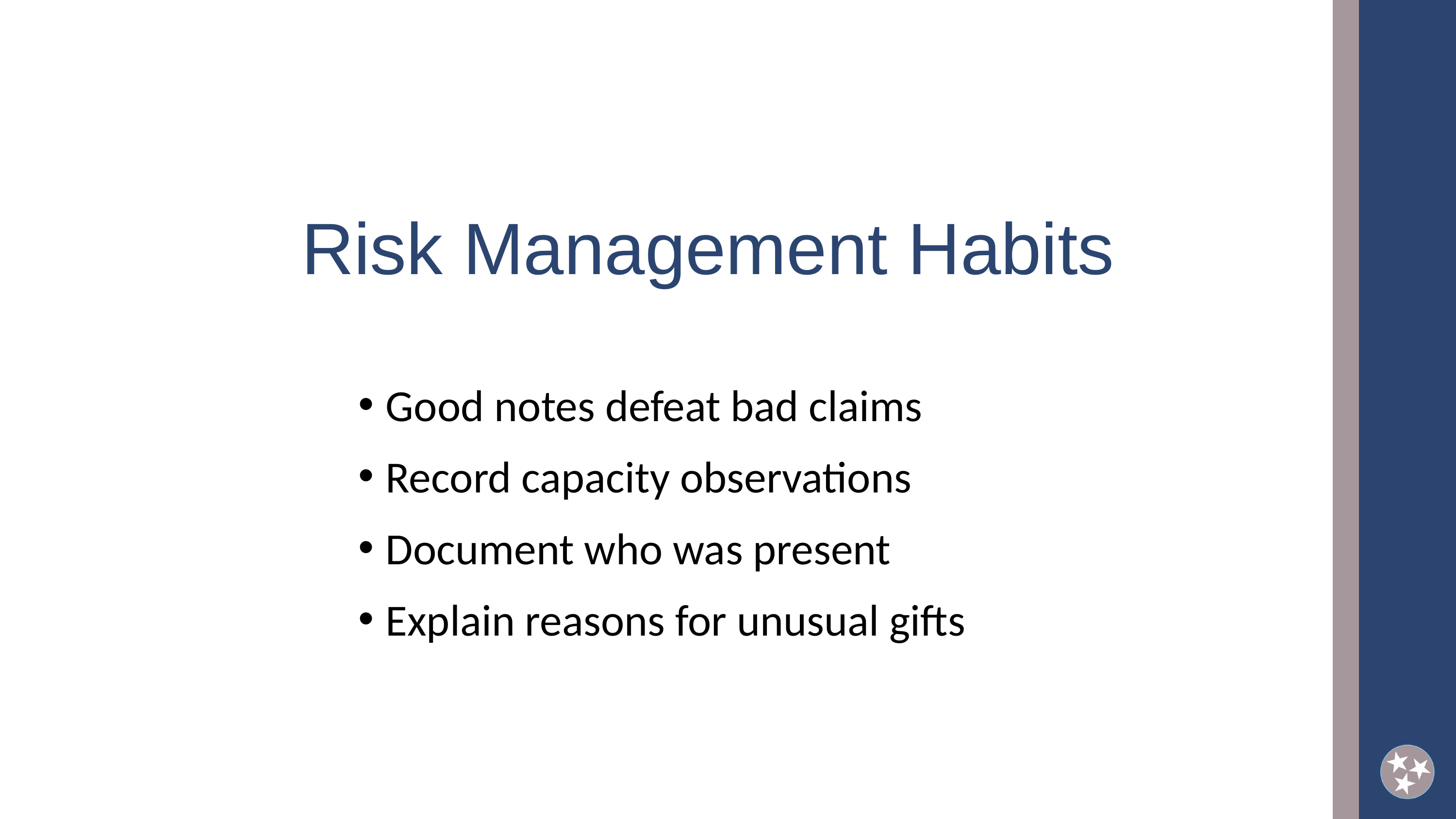

Risk Management Habits
Good notes defeat bad claims
Record capacity observations
Document who was present
Explain reasons for unusual gifts